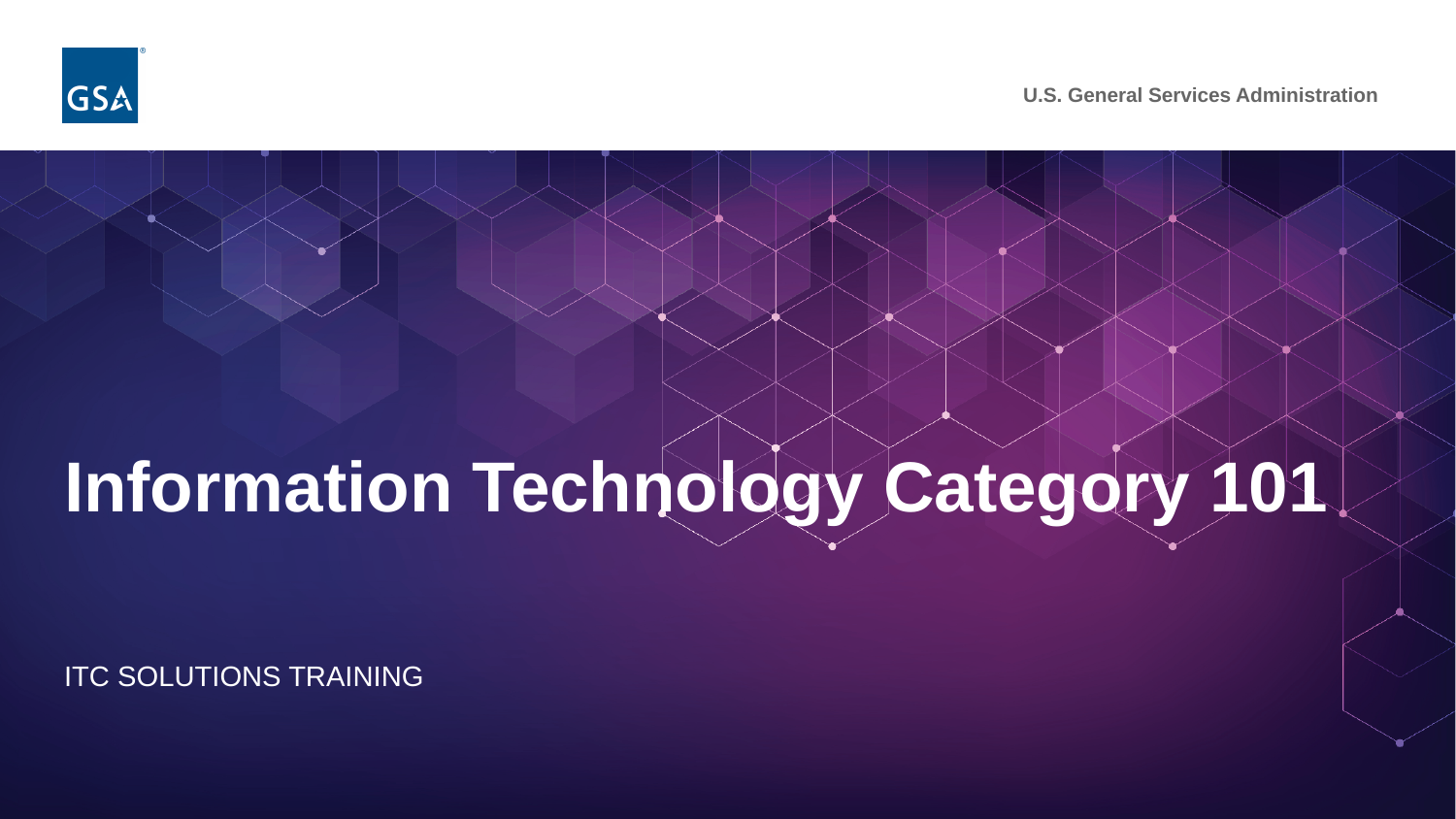

# Information Technology Category 101
ITC SOLUTIONS TRAINING